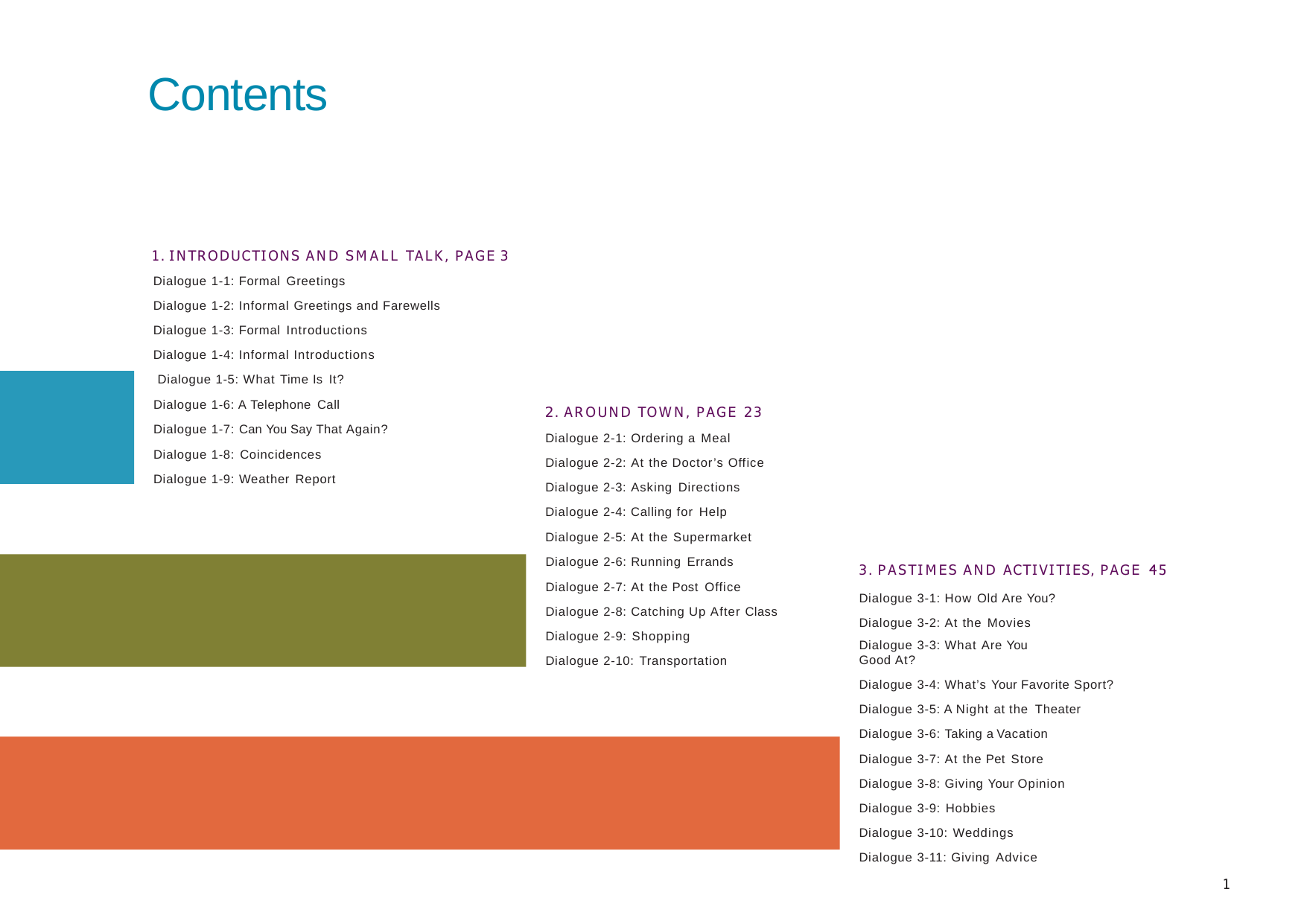

# Contents
1. INTRODUCTIONS AND SMALL TALK, PAGE 3
Dialogue 1-1: Formal Greetings
Dialogue 1-2: Informal Greetings and Farewells  Dialogue 1-3: Formal Introductions
Dialogue 1-4: Informal Introductions  Dialogue 1-5: What Time Is It?

Dialogue 1-6: A Telephone Call
Dialogue 1-7: Can You Say That Again?  Dialogue 1-8: Coincidences
Dialogue 1-9: Weather Report
2. AROUND TOWN, PAGE 23
Dialogue 2-1: Ordering a Meal
Dialogue 2-2: At the Doctor’s Office  Dialogue 2-3: Asking Directions
Dialogue 2-4: Calling for Help
Dialogue 2-5: At the Supermarket
Dialogue 2-6: Running Errands
Dialogue 2-7: At the Post Office
Dialogue 2-8: Catching Up After Class  Dialogue 2-9: Shopping
Dialogue 2-10: Transportation

3. PASTIMES AND ACTIVITIES, PAGE 45
Dialogue 3-1: How Old Are You?  Dialogue 3-2: At the Movies
Dialogue 3-3: What Are You Good At?
Dialogue 3-4: What’s Your Favorite Sport?  Dialogue 3-5: A Night at the Theater
Dialogue 3-6: Taking a Vacation  Dialogue 3-7: At the Pet Store
Dialogue 3-8: Giving Your Opinion  Dialogue 3-9: Hobbies
Dialogue 3-10: Weddings
Dialogue 3-11: Giving Advice

1